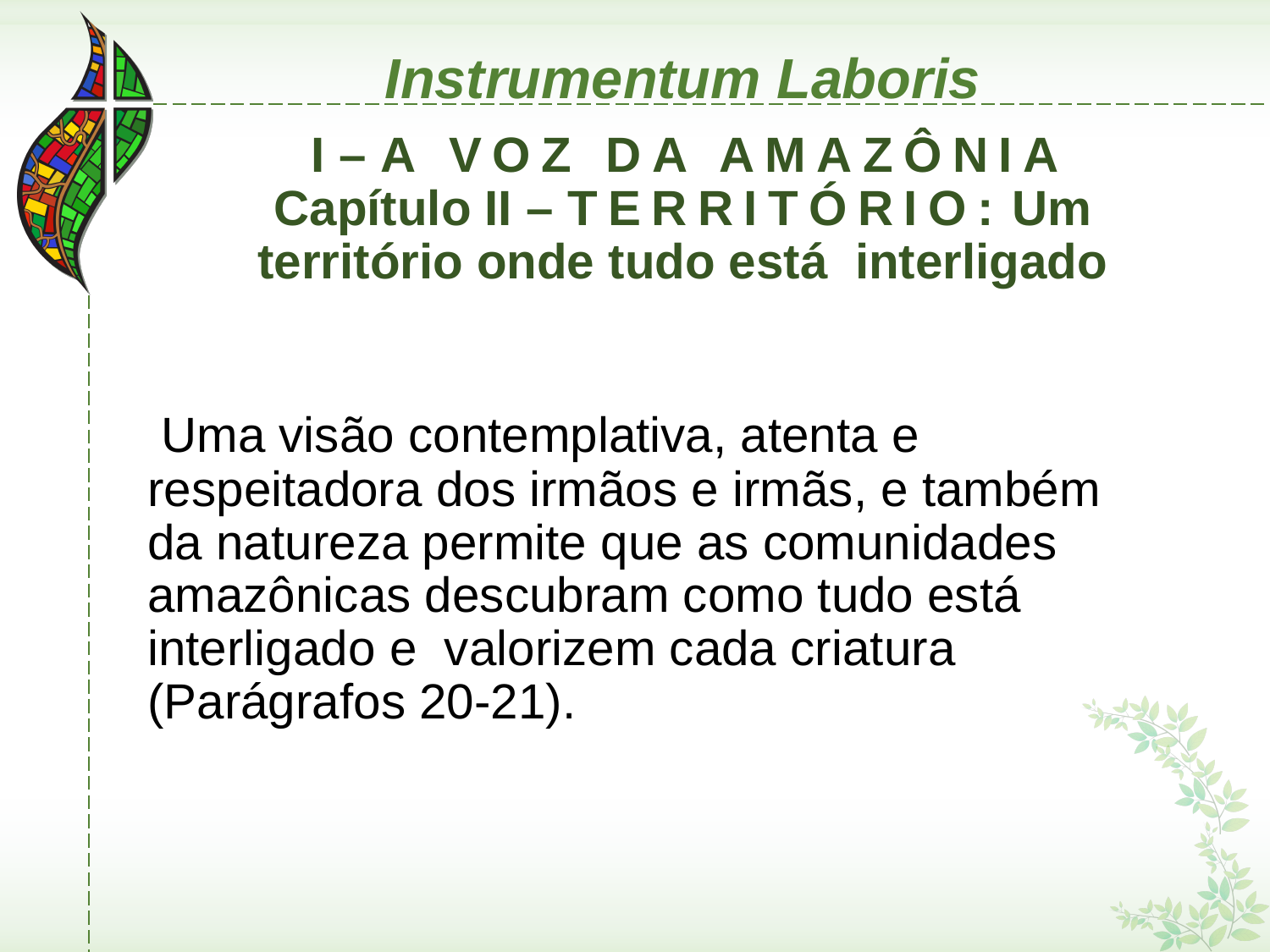

# Instrumentum Laboris
 I – A VOZ DA AMAZÔNIA Capítulo II – TERRITÓRIO: Um território onde tudo está  interligado
 Uma visão contemplativa, atenta e respeitadora dos irmãos e irmãs, e também da natureza permite que as comunidades amazônicas descubram como tudo está interligado e  valorizem cada criatura (Parágrafos 20-21).